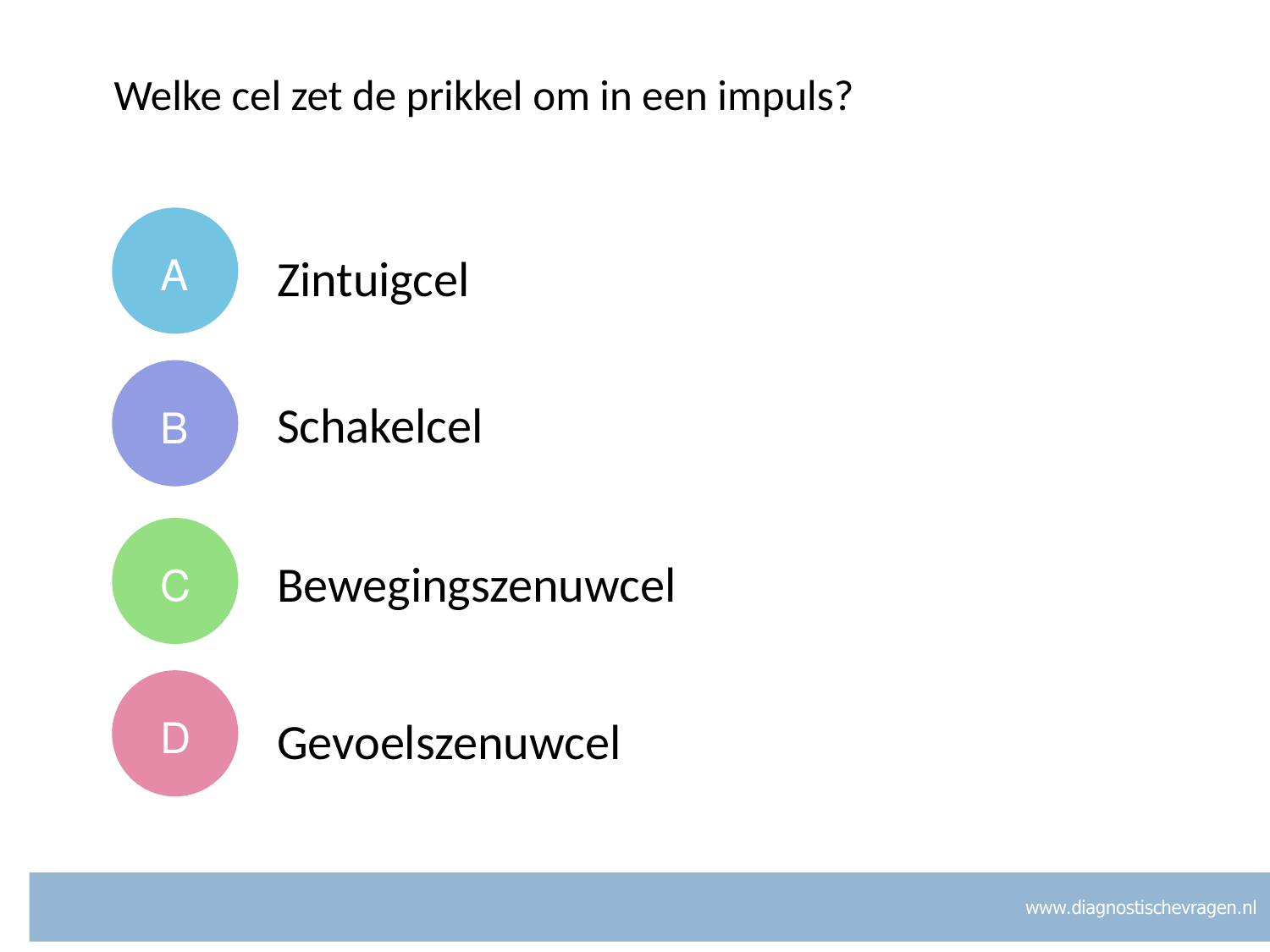

# Welke cel zet de prikkel om in een impuls?

A
Zintuigcel

B
Schakelcel

C
Bewegingszenuwcel

D
Gevoelszenuwcel

www.diagnostischevragen.nl